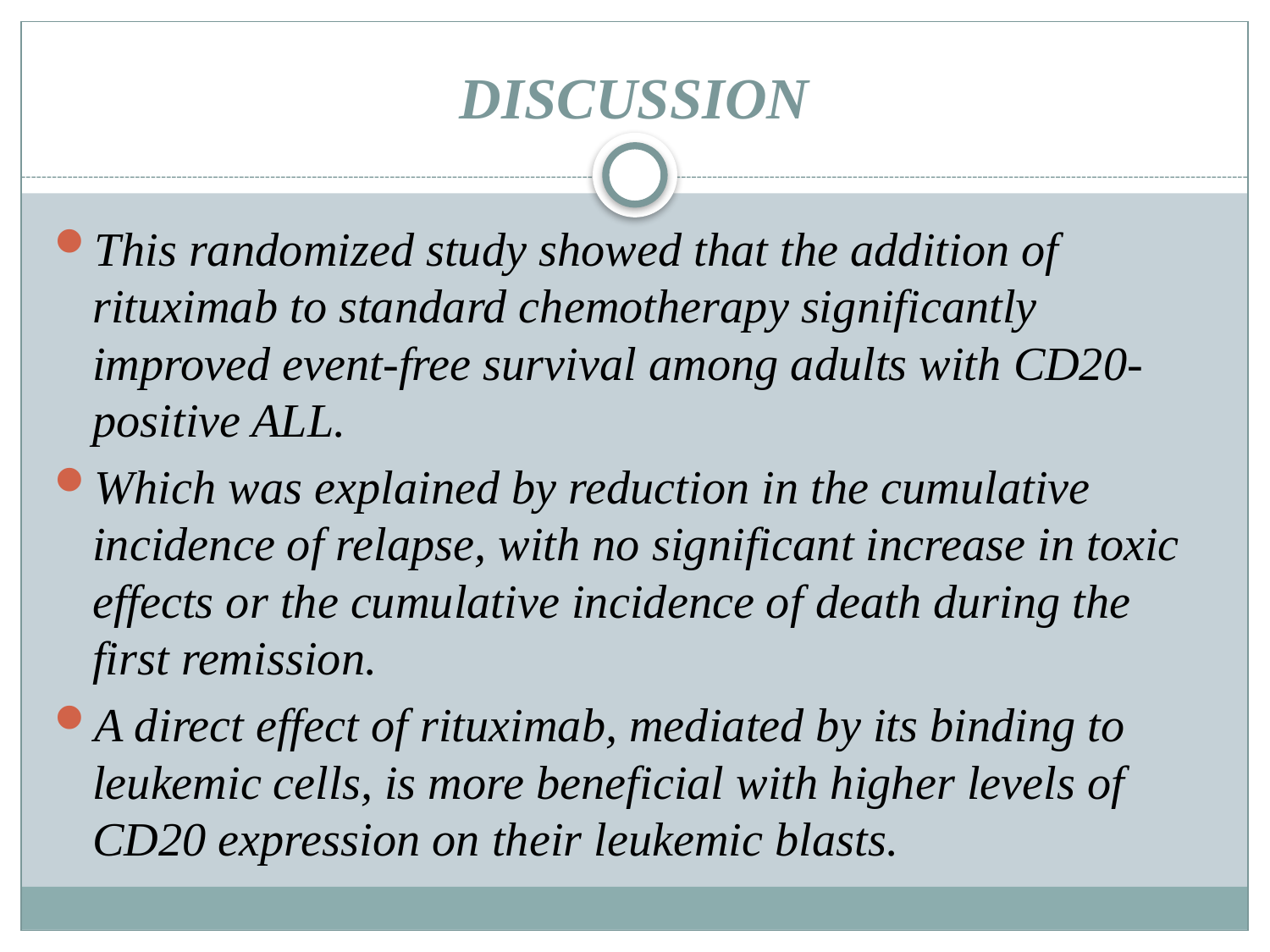

# DISCUSSION
This randomized study showed that the addition of rituximab to standard chemotherapy significantly improved event-free survival among adults with CD20-positive ALL.
Which was explained by reduction in the cumulative incidence of relapse, with no significant increase in toxic effects or the cumulative incidence of death during the first remission.
A direct effect of rituximab, mediated by its binding to leukemic cells, is more beneficial with higher levels of CD20 expression on their leukemic blasts.